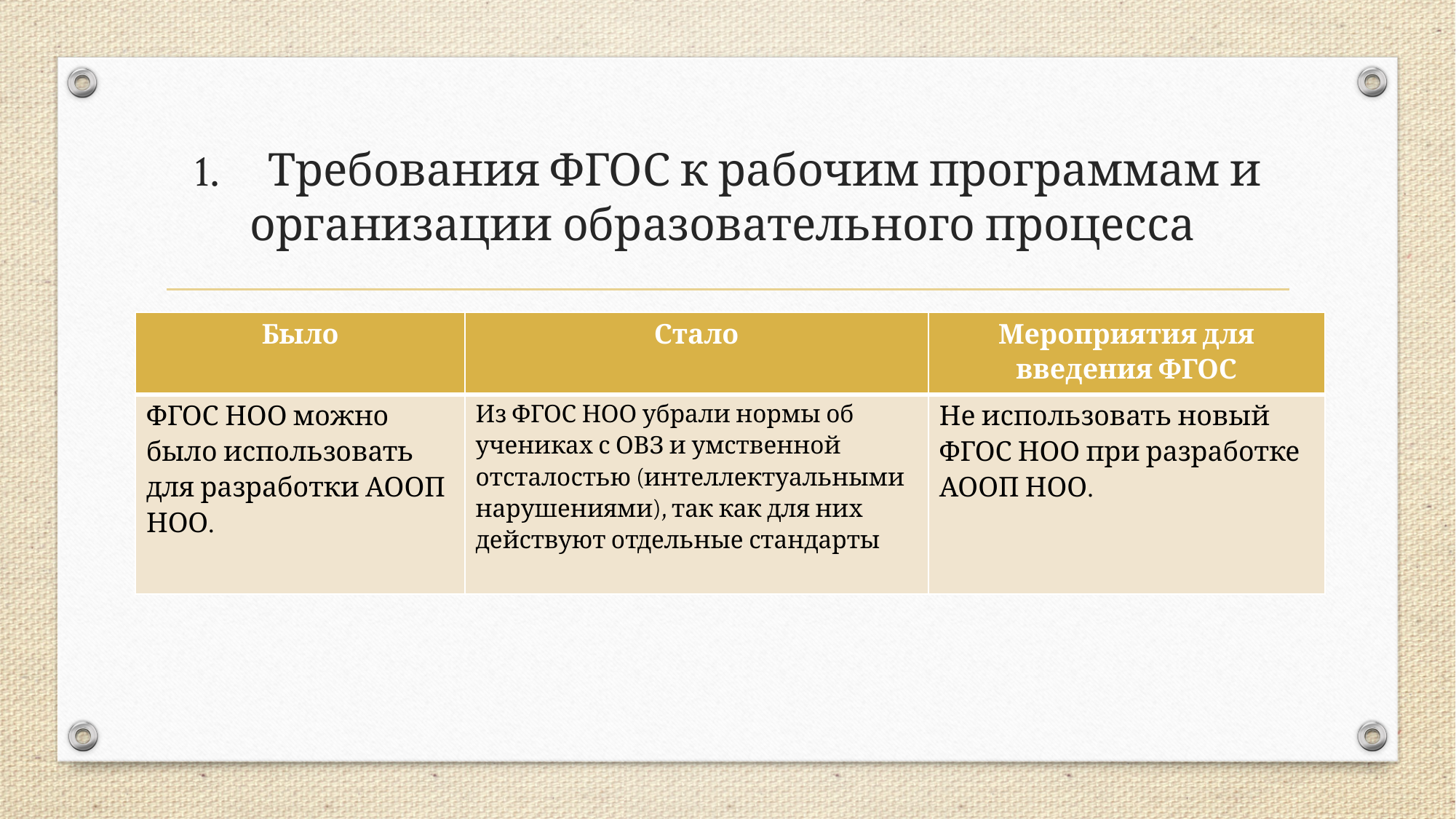

# 1.	Требования ФГОС к рабочим программам и организации образовательного процесса
| Было | Стало | Мероприятия для введения ФГОС |
| --- | --- | --- |
| ФГОС НОО можно было использовать для разработки АООП НОО. | Из ФГОС НОО убрали нормы об учениках с ОВЗ и умственной отсталостью (интеллектуальными нарушениями), так как для них действуют отдельные стандарты | Не использовать новый ФГОС НОО при разработке АООП НОО. |